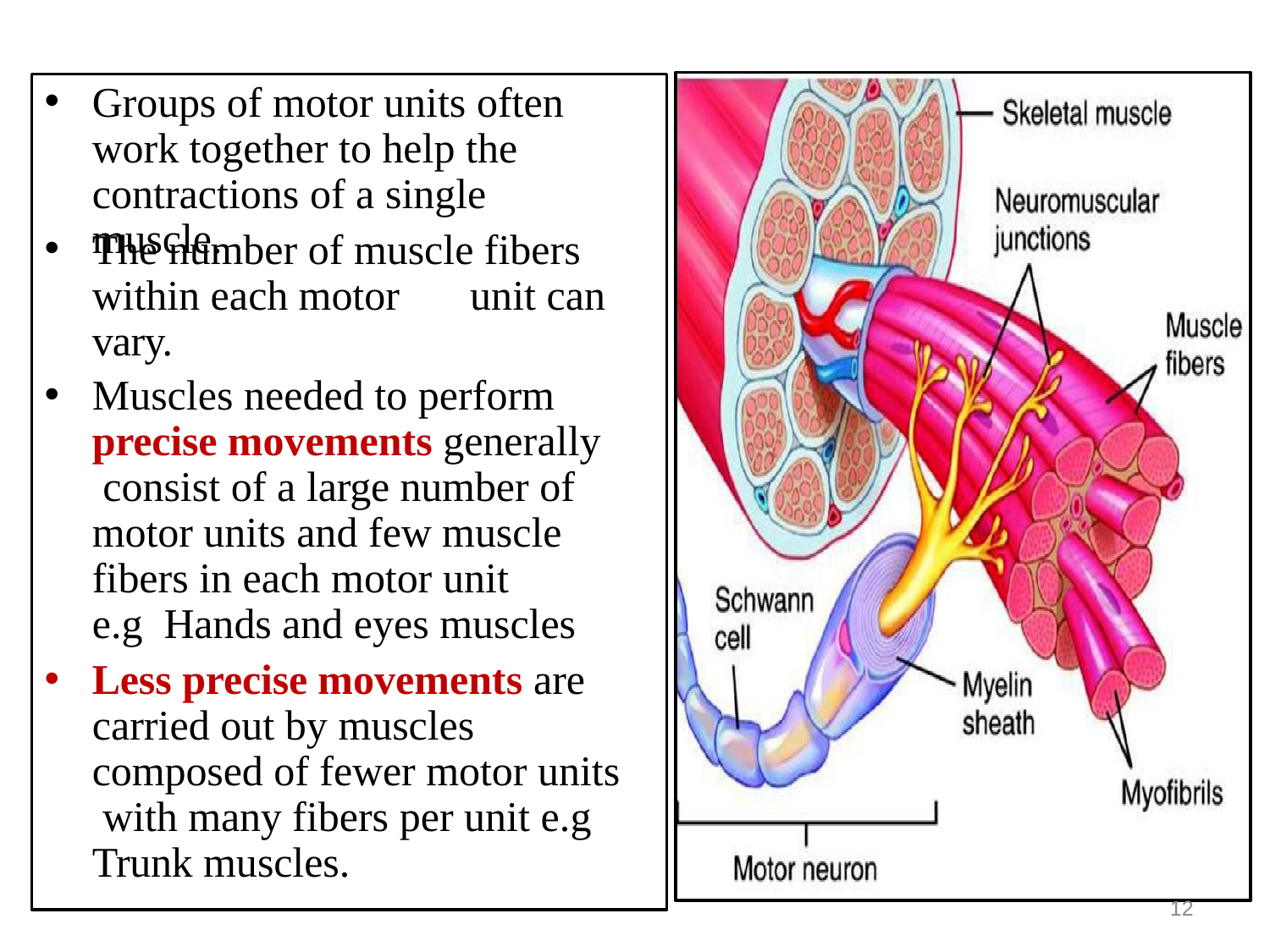

# Groups of motor units often  work together to help the  contractions of a single muscle.
The number of muscle fibers  within each motor	unit can vary.
Muscles needed to perform  precise movements generally  consist of a large number of  motor units and few muscle  fibers in each motor unit	e.g  Hands and eyes muscles
Less precise movements are  carried out by muscles  composed of fewer motor units  with many fibers per unit e.g  Trunk muscles.
12